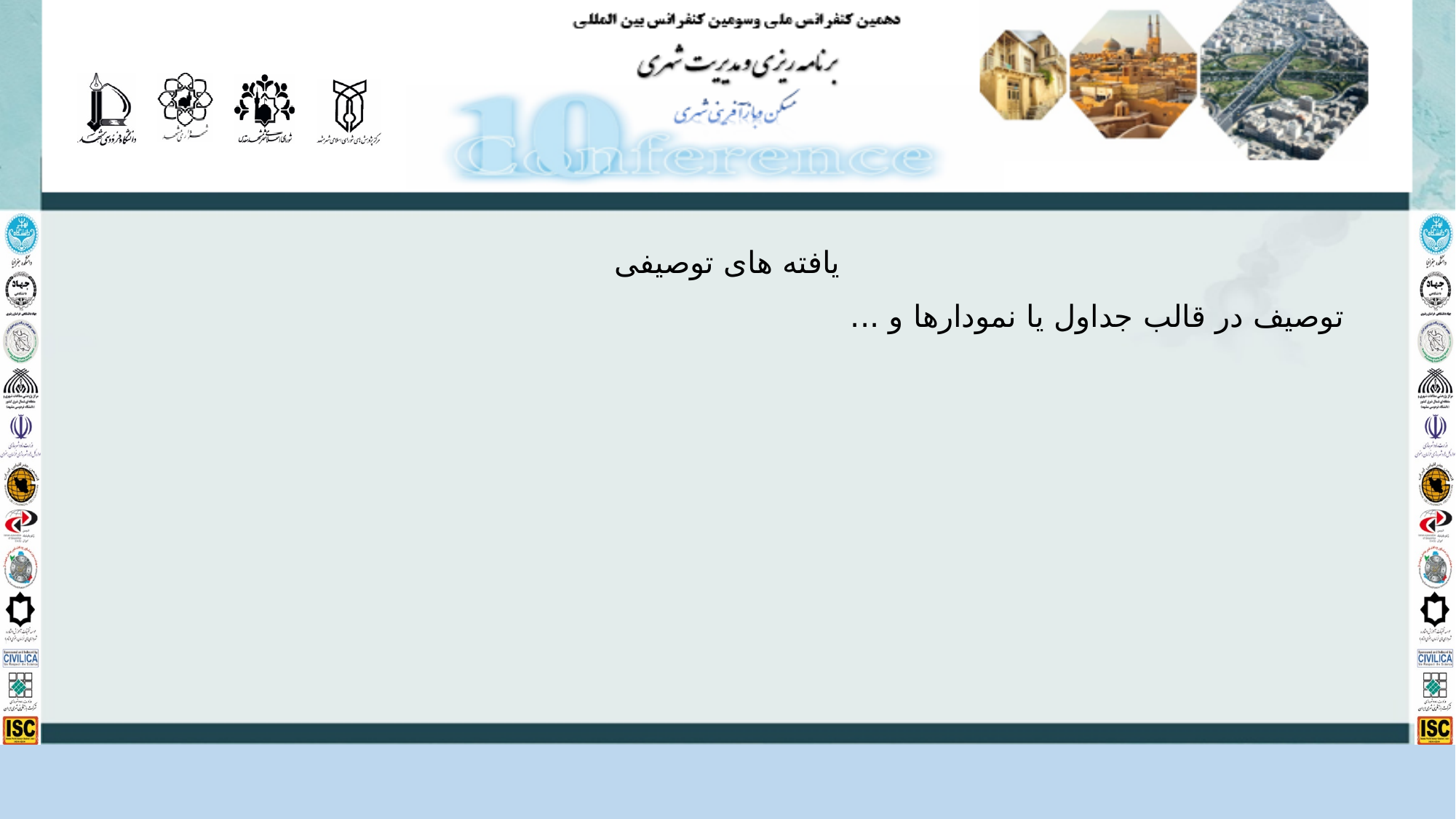

# یافته های توصیفی
توصیف در قالب جداول یا نمودارها و ...